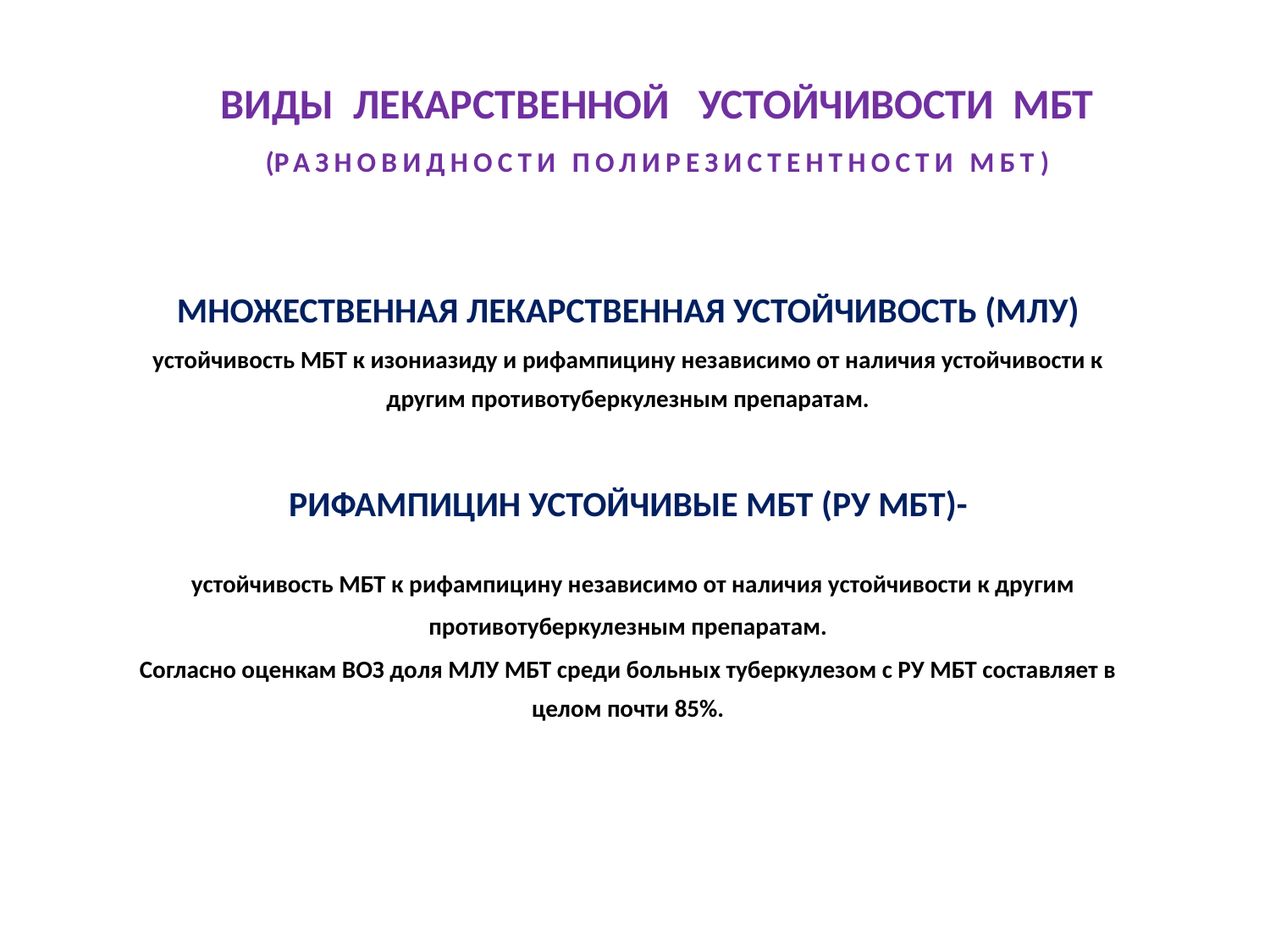

# Виды  лекарственной   устойчивости  МБТ (Разновидности полирезистентности МБТ)
МНОЖЕСТВЕННАЯ ЛЕКАРСТВЕННАЯ УСТОЙЧИВОСТЬ (МЛУ)
устойчивость МБТ к изониазиду и рифампицину независимо от наличия устойчивости к другим противотуберкулезным препаратам.

РИФАМПИЦИН УСТОЙЧИВЫЕ МБТ (РУ МБТ)-
 устойчивость МБТ к рифампицину независимо от наличия устойчивости к другим противотуберкулезным препаратам.
Согласно оценкам ВОЗ доля МЛУ МБТ среди больных туберкулезом с РУ МБТ составляет в целом почти 85%.